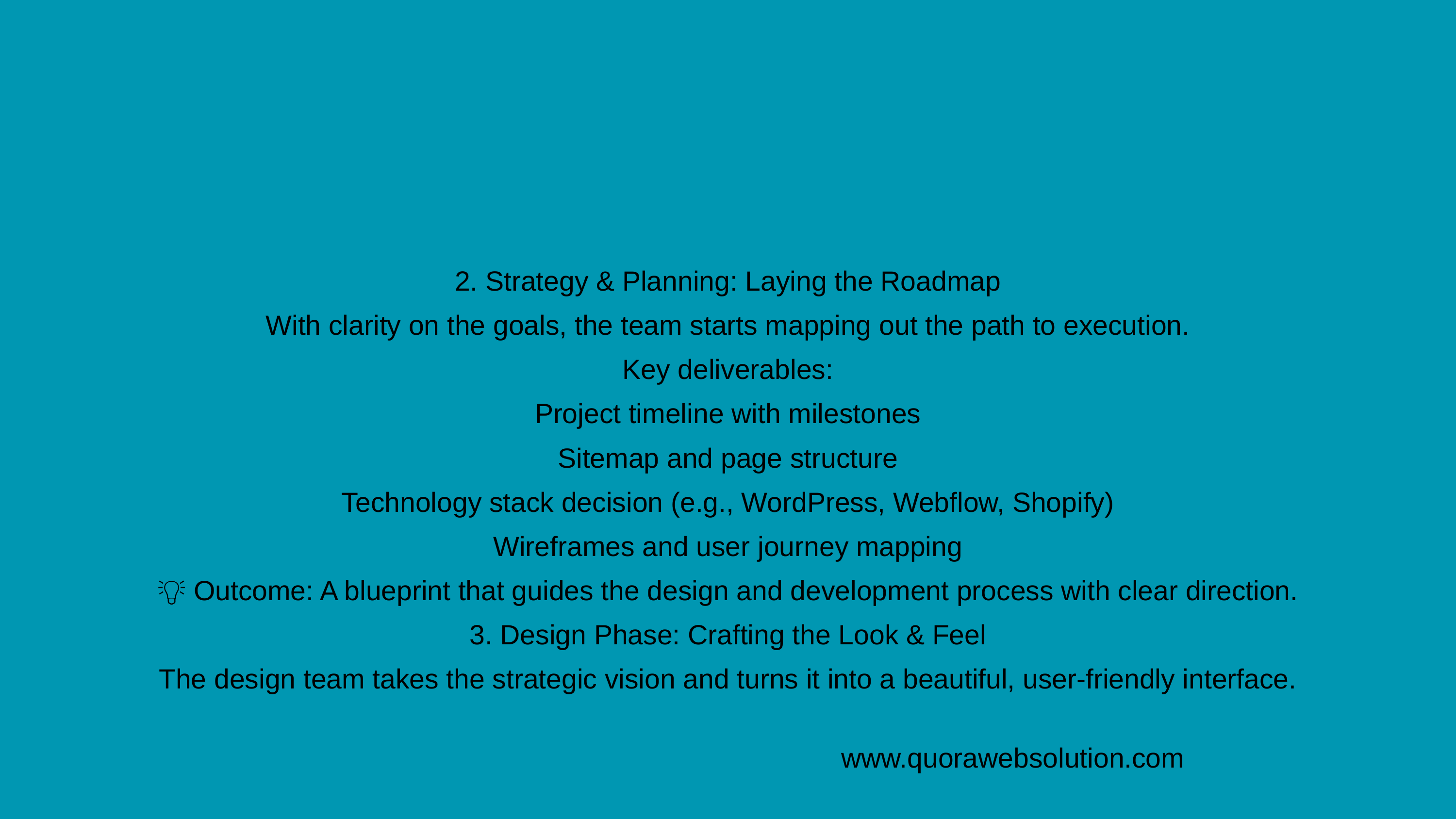

2. Strategy & Planning: Laying the Roadmap
With clarity on the goals, the team starts mapping out the path to execution.
Key deliverables:
Project timeline with milestones
Sitemap and page structure
Technology stack decision (e.g., WordPress, Webflow, Shopify)
Wireframes and user journey mapping
💡 Outcome: A blueprint that guides the design and development process with clear direction.
3. Design Phase: Crafting the Look & Feel
The design team takes the strategic vision and turns it into a beautiful, user-friendly interface.
www.quorawebsolution.com